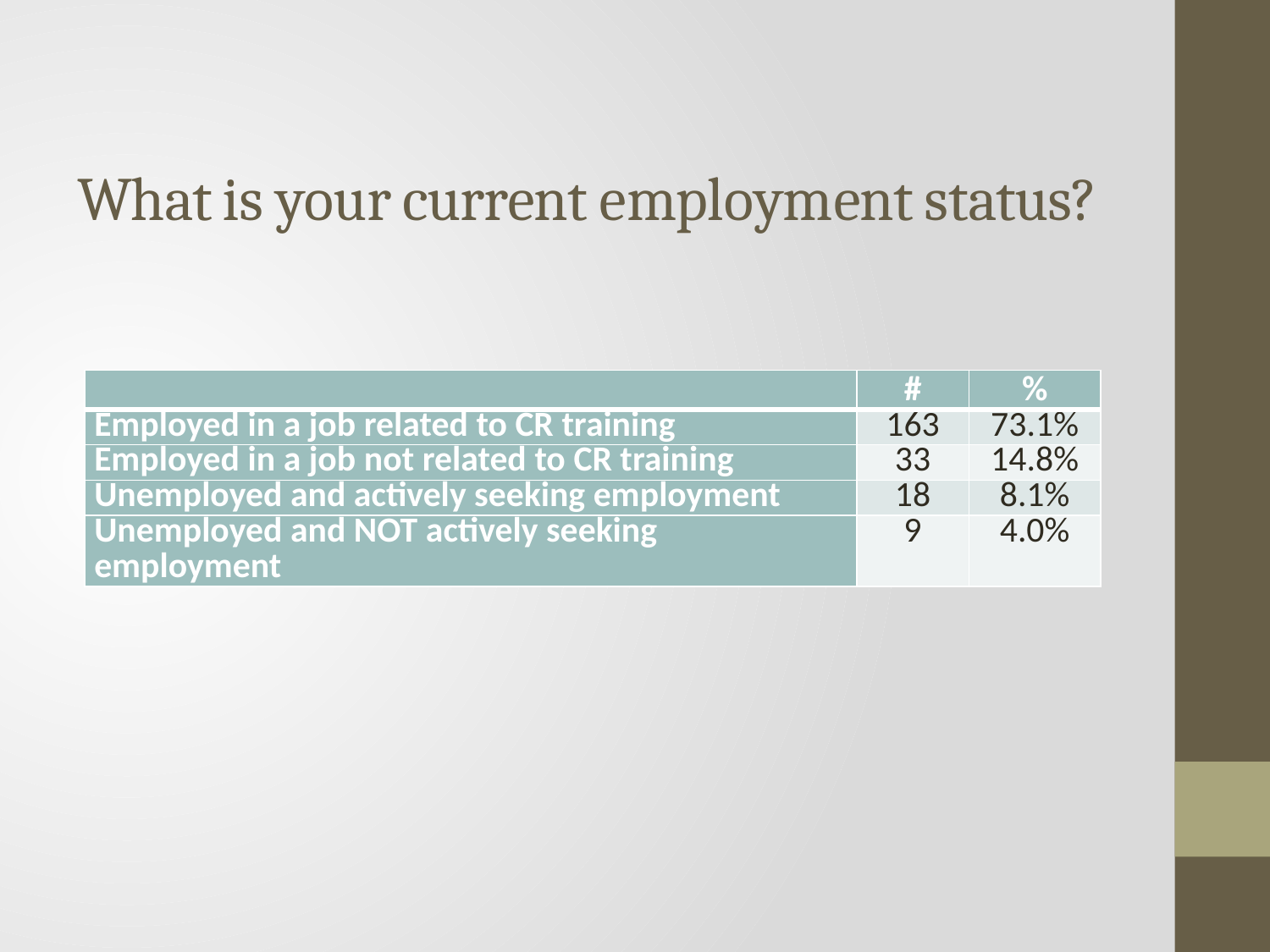

# What is your current employment status?
|  | # | % |
| --- | --- | --- |
| Employed in a job related to CR training | 163 | 73.1% |
| Employed in a job not related to CR training | 33 | 14.8% |
| Unemployed and actively seeking employment | 18 | 8.1% |
| Unemployed and NOT actively seeking employment | 9 | 4.0% |